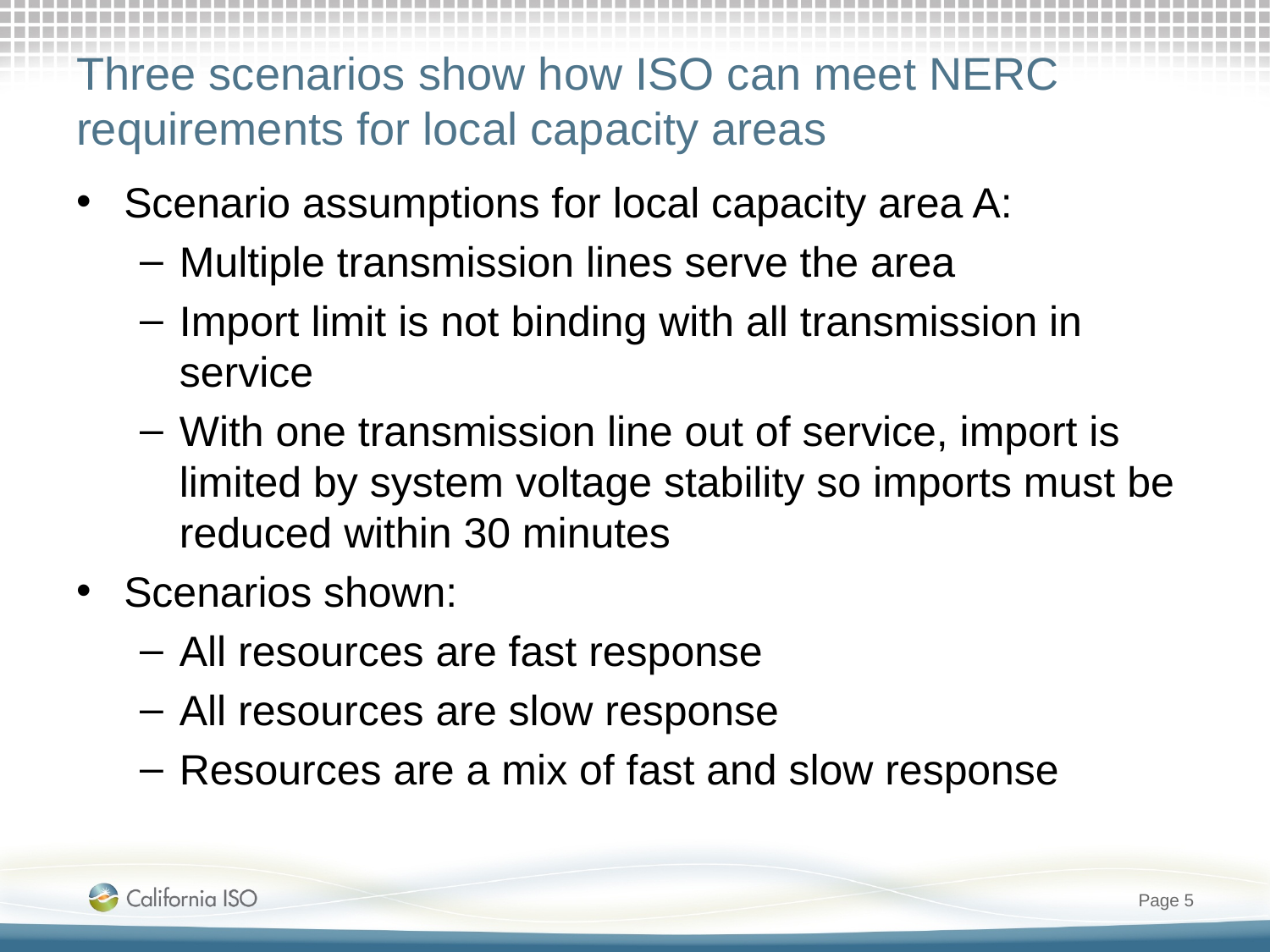

# Three scenarios show how ISO can meet NERC requirements for local capacity areas
Scenario assumptions for local capacity area A:
Multiple transmission lines serve the area
Import limit is not binding with all transmission in service
With one transmission line out of service, import is limited by system voltage stability so imports must be reduced within 30 minutes
Scenarios shown:
All resources are fast response
All resources are slow response
Resources are a mix of fast and slow response
Page 5